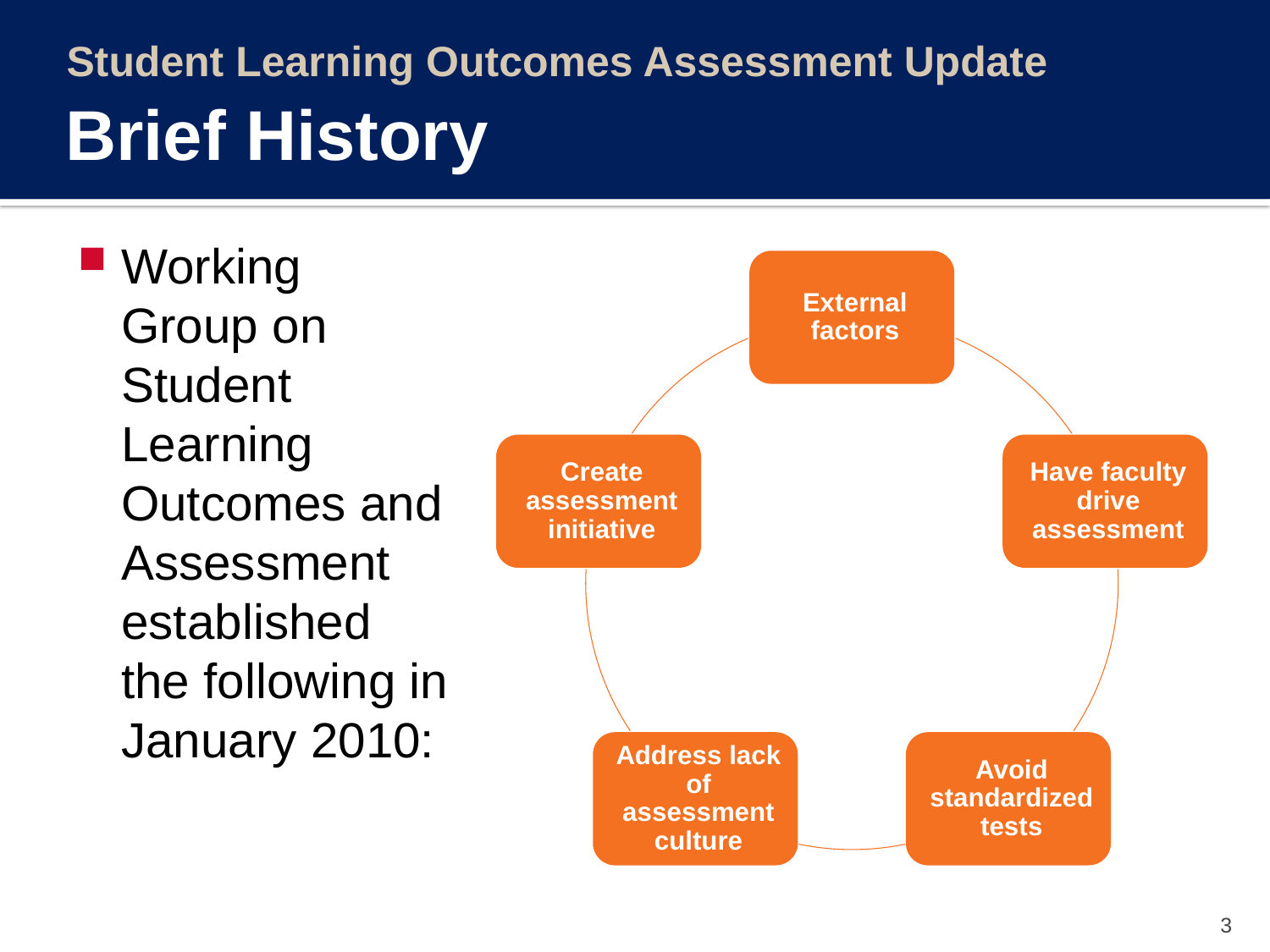

Student Learning Outcomes Assessment Update
# Brief History
Working Group on Student Learning Outcomes and Assessment established the following in January 2010:

External factors
Have faculty drive assessment
Avoid standardized tests
Address lack of assessment culture
Create assessment initiative